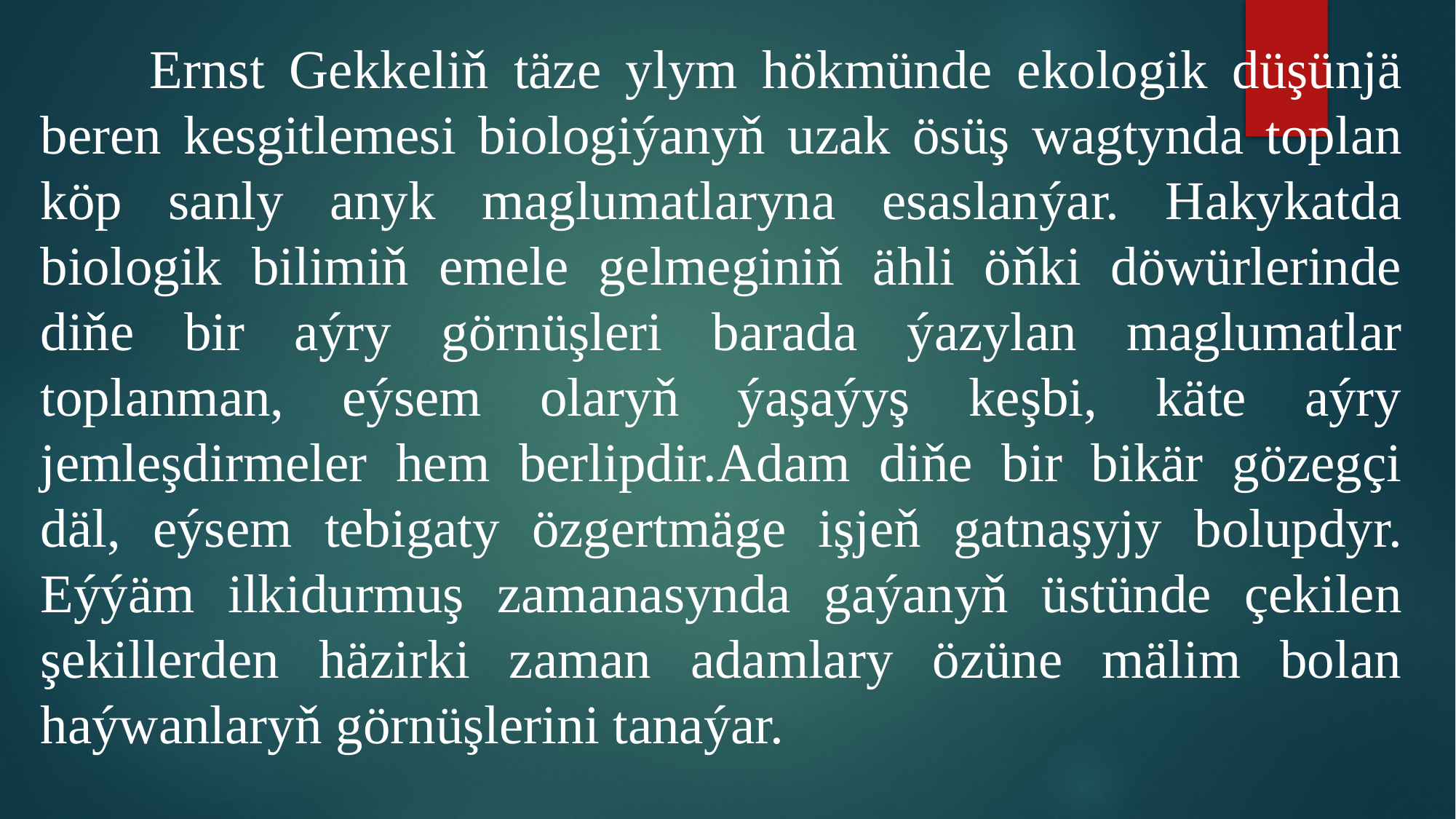

Ernst Gekkeliň täze ylym hökmünde ekologik düşünjä beren kesgitlemesi biologiýanyň uzak ösüş wagtynda toplan köp sanly anyk maglumatlaryna esaslanýar. Hakykatda biologik bilimiň emele gelmeginiň ähli öňki döwürlerinde diňe bir aýry görnüşleri barada ýazylan maglumatlar toplanman, eýsem olaryň ýaşaýyş keşbi, käte aýry jemleşdirmeler hem berlipdir.Adam diňe bir bikär gözegçi däl, eýsem tebigaty özgertmäge işjeň gatnaşyjy bolupdyr. Eýýäm ilkidurmuş zamanasynda gaýanyň üstünde çekilen şekillerden häzirki zaman adamlary özüne mälim bolan haýwanlaryň görnüşlerini tanaýar.